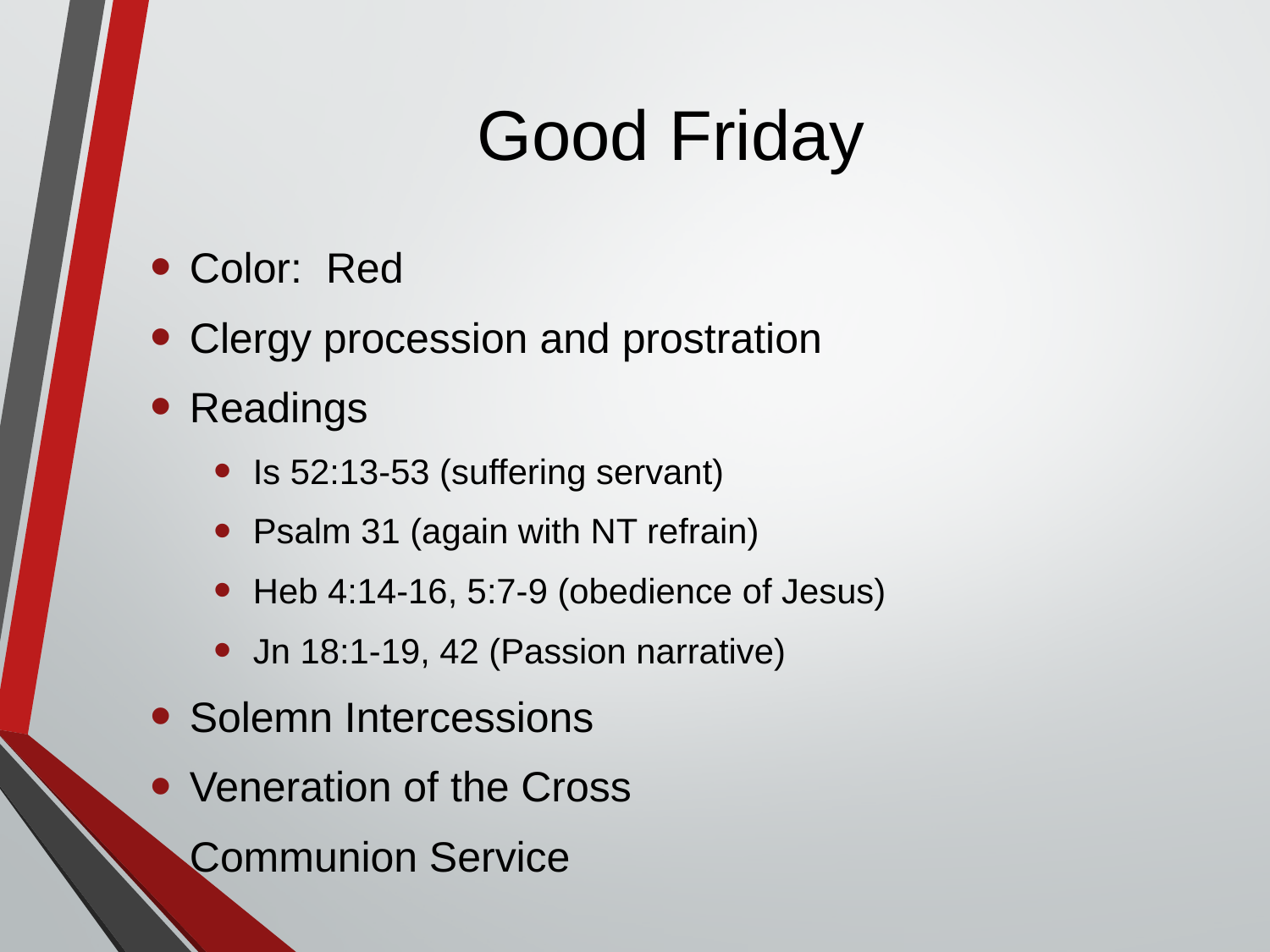

# Good Friday
Color:  Red
Clergy procession and prostration
Readings
Is 52:13-53 (suffering servant)
Psalm 31 (again with NT refrain)
Heb 4:14-16, 5:7-9 (obedience of Jesus)
Jn 18:1-19, 42 (Passion narrative)
Solemn Intercessions
Veneration of the Cross
Communion Service